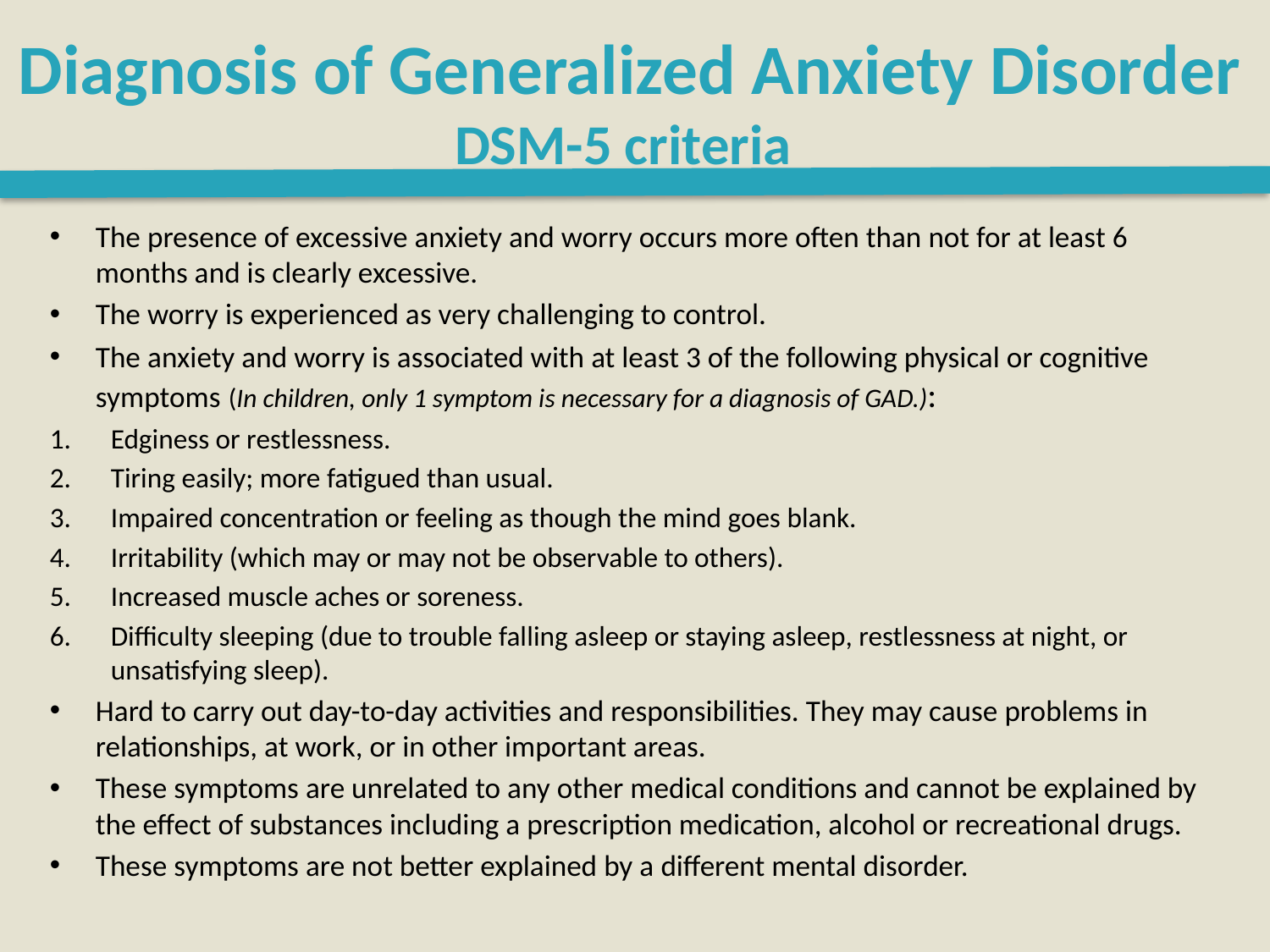

# Diagnosis of Generalized Anxiety Disorder DSM-5 criteria
The presence of excessive anxiety and worry occurs more often than not for at least 6 months and is clearly excessive.
The worry is experienced as very challenging to control.
The anxiety and worry is associated with at least 3 of the following physical or cognitive symptoms (In children, only 1 symptom is necessary for a diagnosis of GAD.):
Edginess or restlessness.
Tiring easily; more fatigued than usual.
Impaired concentration or feeling as though the mind goes blank.
Irritability (which may or may not be observable to others).
Increased muscle aches or soreness.
Difficulty sleeping (due to trouble falling asleep or staying asleep, restlessness at night, or unsatisfying sleep).
Hard to carry out day-to-day activities and responsibilities. They may cause problems in relationships, at work, or in other important areas.
These symptoms are unrelated to any other medical conditions and cannot be explained by the effect of substances including a prescription medication, alcohol or recreational drugs.
These symptoms are not better explained by a different mental disorder.